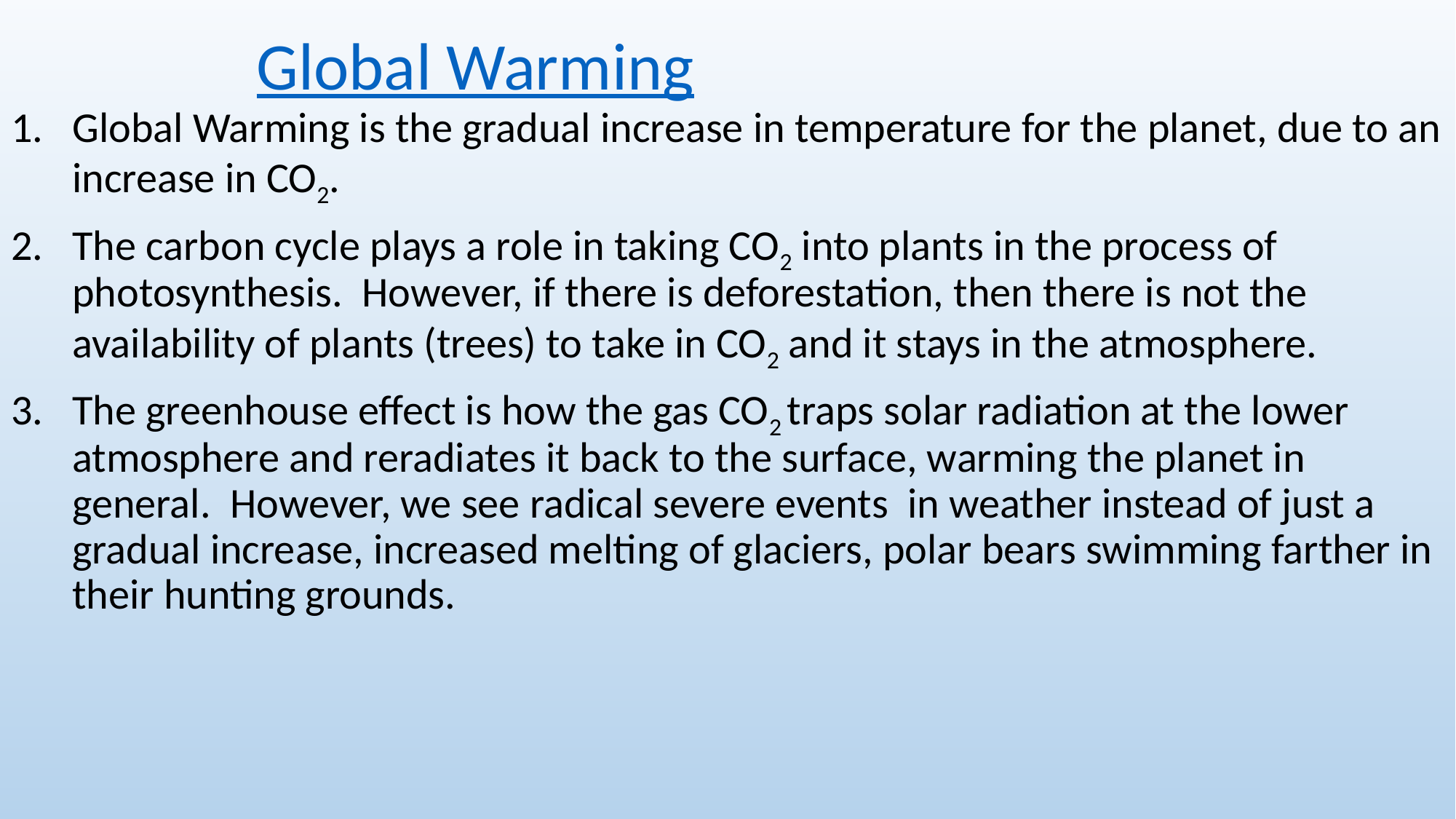

# Global Warming
Global Warming is the gradual increase in temperature for the planet, due to an increase in CO2.
The carbon cycle plays a role in taking CO2 into plants in the process of photosynthesis.  However, if there is deforestation, then there is not the availability of plants (trees) to take in CO2 and it stays in the atmosphere.
The greenhouse effect is how the gas CO2 traps solar radiation at the lower atmosphere and reradiates it back to the surface, warming the planet in general.  However, we see radical severe events  in weather instead of just a gradual increase, increased melting of glaciers, polar bears swimming farther in their hunting grounds.